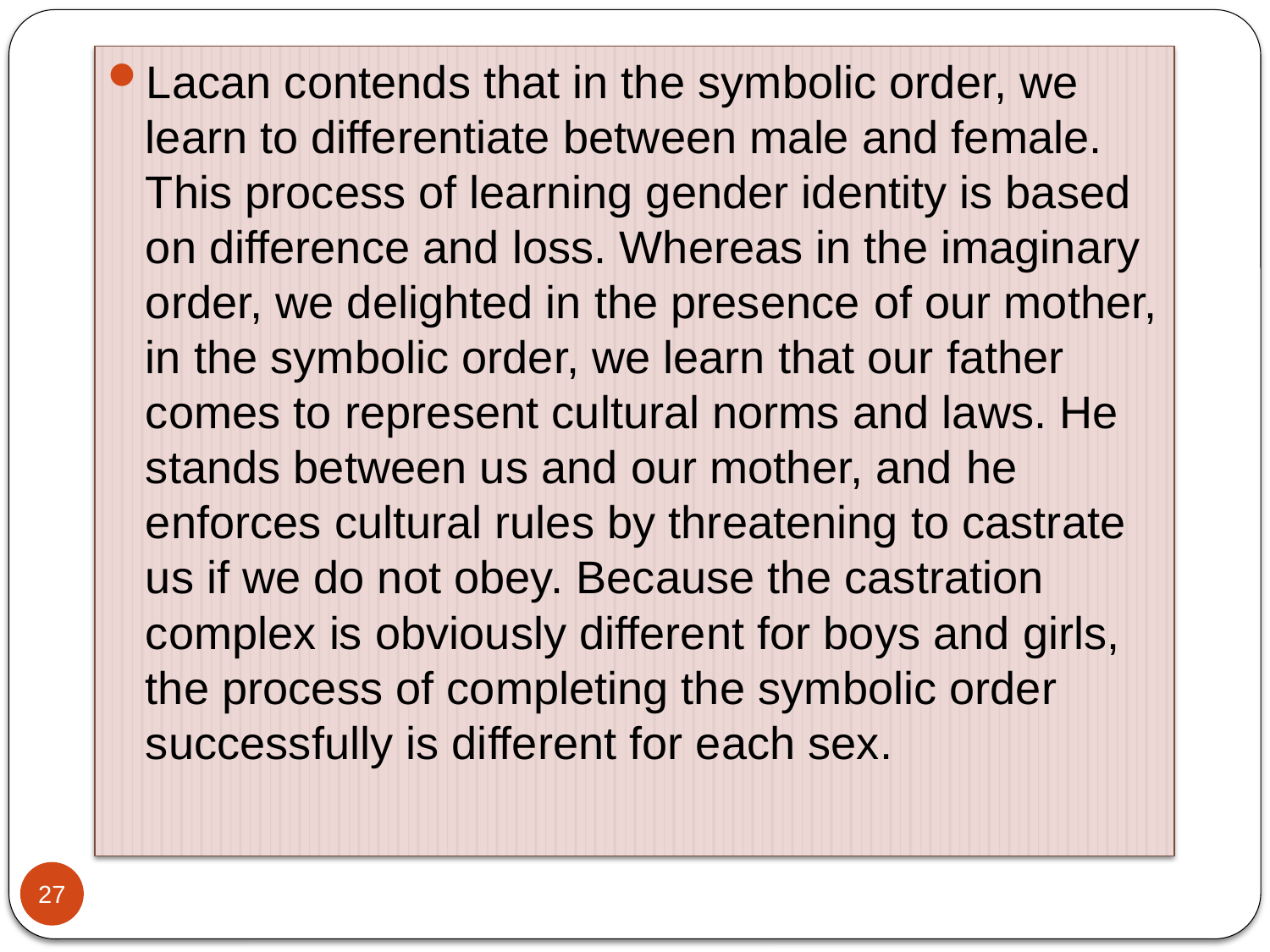

Lacan contends that in the symbolic order, we learn to differentiate between male and female. This process of learning gender identity is based on difference and loss. Whereas in the imaginary order, we delighted in the presence of our mother, in the symbolic order, we learn that our father comes to represent cultural norms and laws. He stands between us and our mother, and he enforces cultural rules by threatening to castrate us if we do not obey. Because the castration complex is obviously different for boys and girls, the process of completing the symbolic order successfully is different for each sex.
27